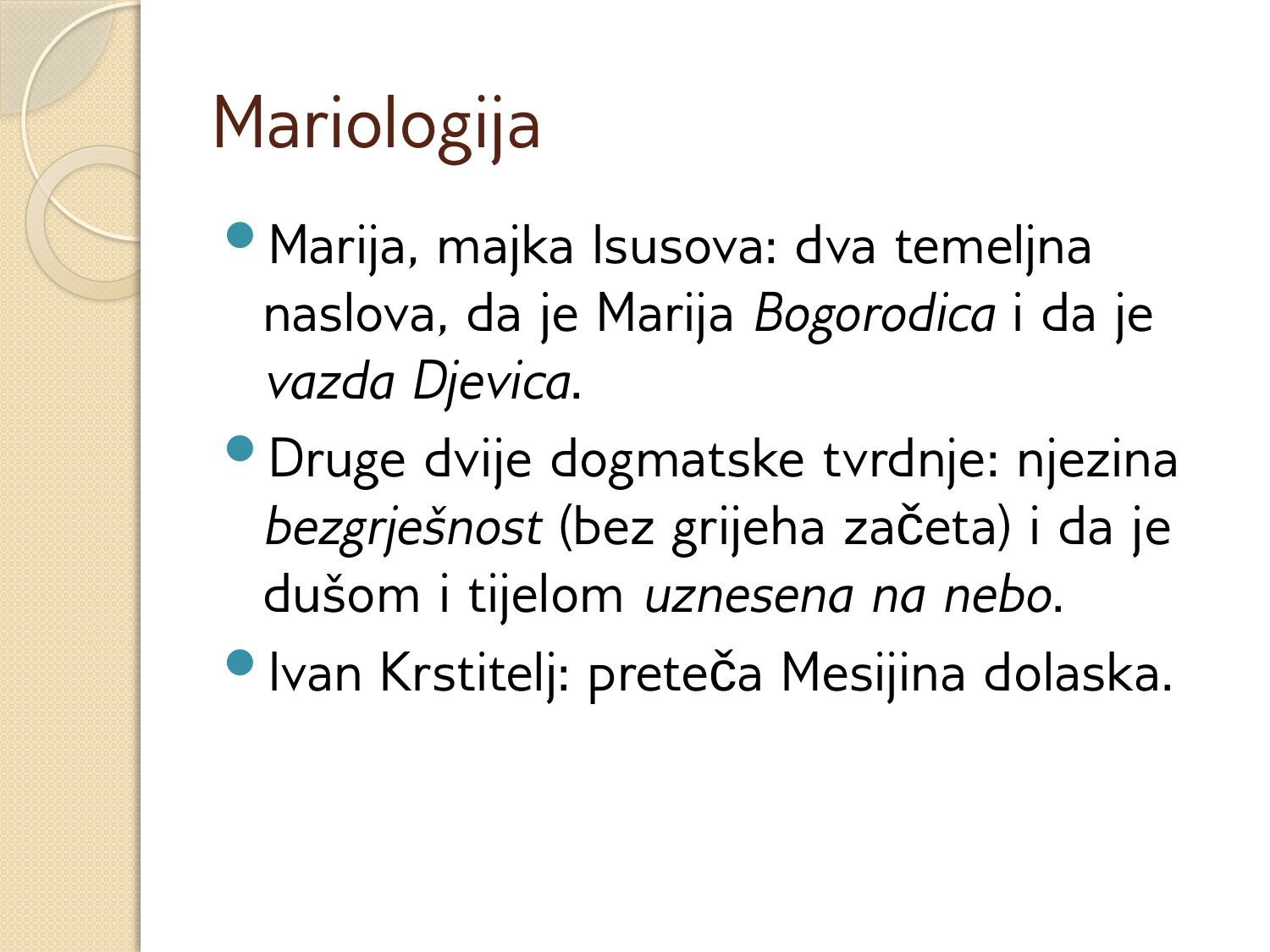

# Mariologija
Marija, majka Isusova: dva temeljna naslova, da je Marija Bogorodica i da je vazda Djevica.
Druge dvije dogmatske tvrdnje: njezina bezgrješnost (bez grijeha začeta) i da je dušom i tijelom uznesena na nebo.
Ivan Krstitelj: preteča Mesijina dolaska.